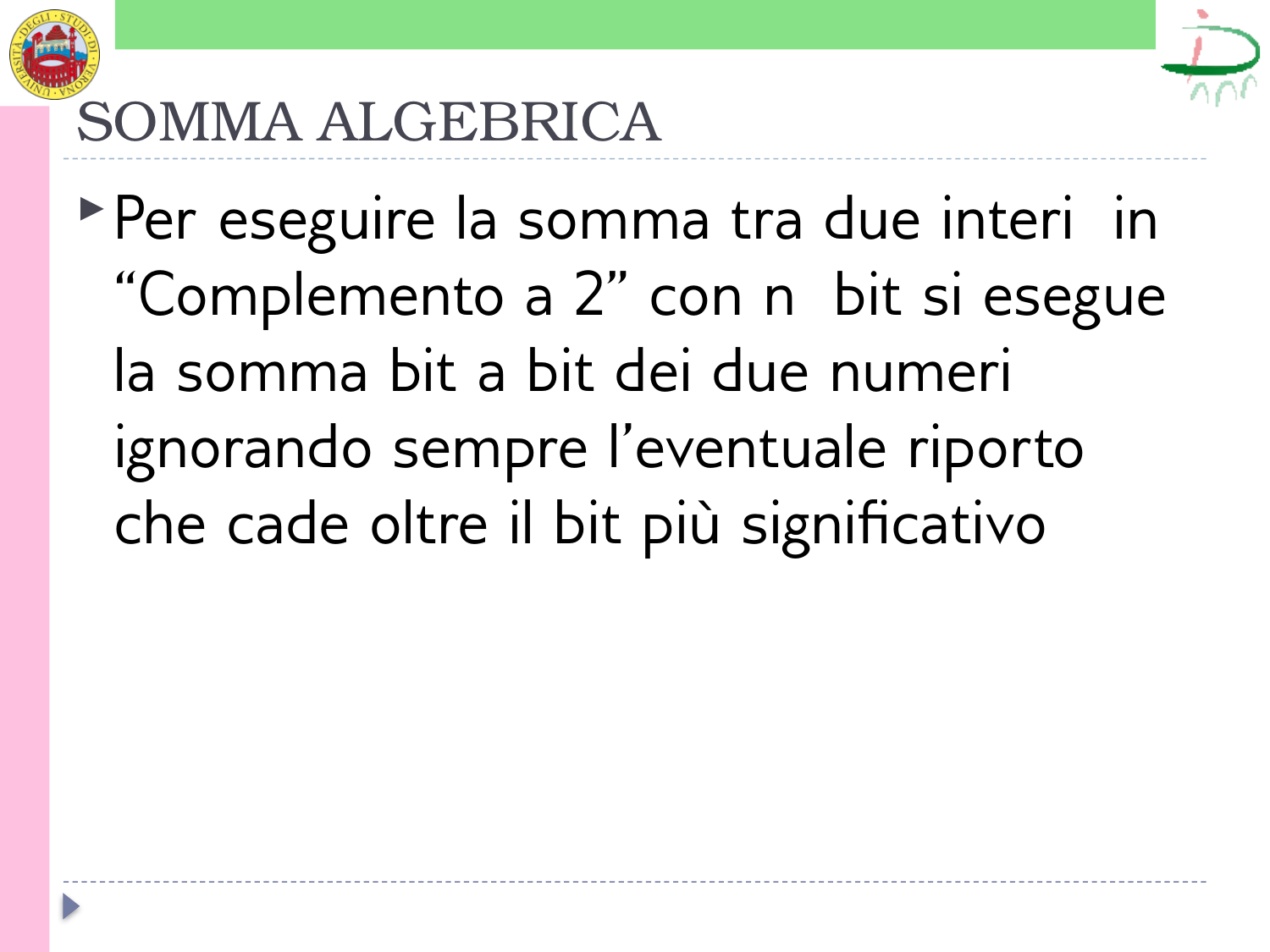

# SOMMA ALGEBRICA
Per eseguire la somma tra due interi  in “Complemento a 2” con n  bit si esegue la somma bit a bit dei due numeri ignorando sempre l’eventuale riporto che cade oltre il bit più significativo